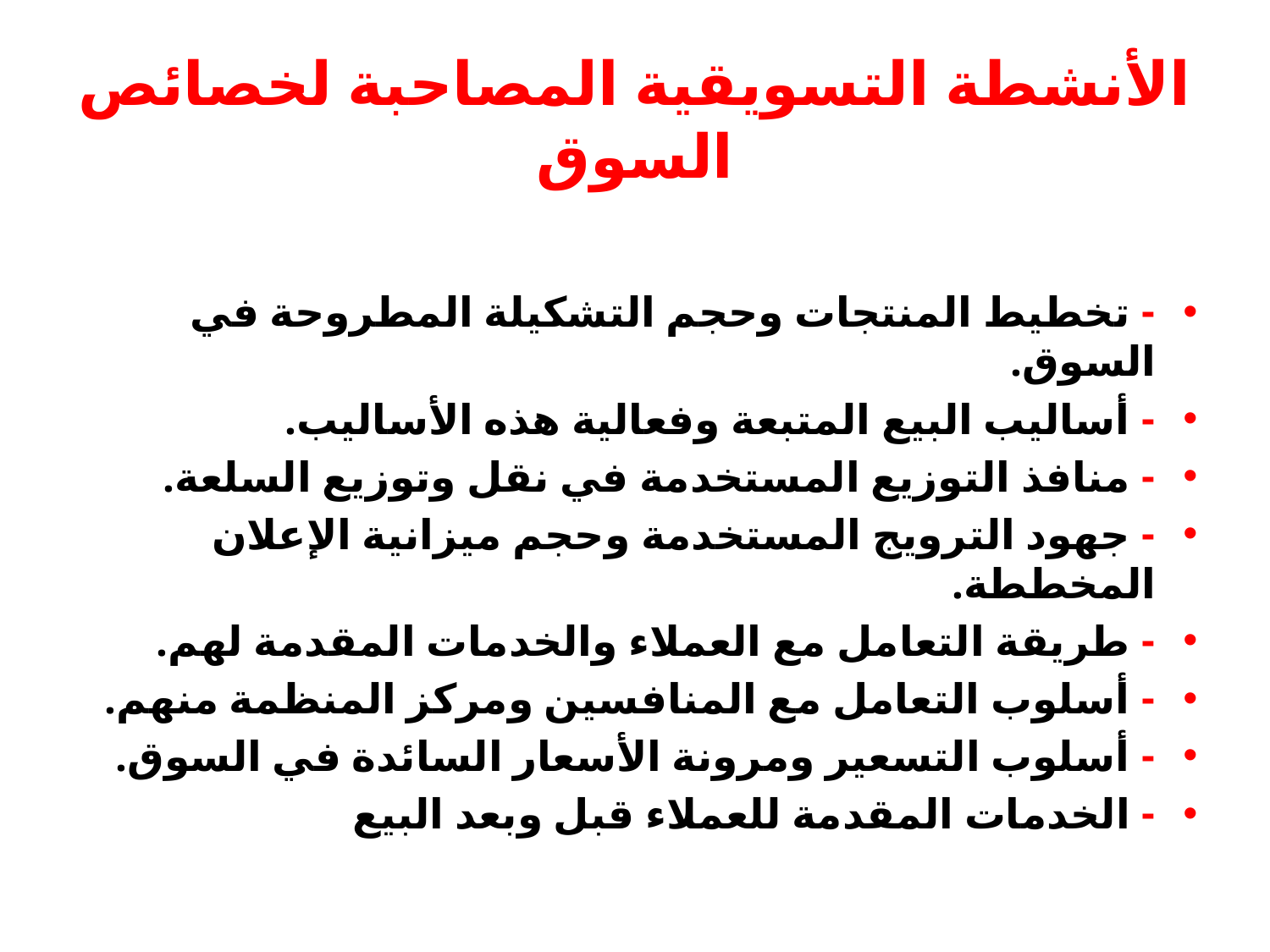

# الأنشطة التسويقية المصاحبة لخصائص السوق

- تخطيط المنتجات وحجم التشكيلة المطروحة في السوق.
- أساليب البيع المتبعة وفعالية هذه الأساليب.
- منافذ التوزيع المستخدمة في نقل وتوزيع السلعة.
- جهود الترويج المستخدمة وحجم ميزانية الإعلان المخططة.
- طريقة التعامل مع العملاء والخدمات المقدمة لهم.
- أسلوب التعامل مع المنافسين ومركز المنظمة منهم.
- أسلوب التسعير ومرونة الأسعار السائدة في السوق.
- الخدمات المقدمة للعملاء قبل وبعد البيع